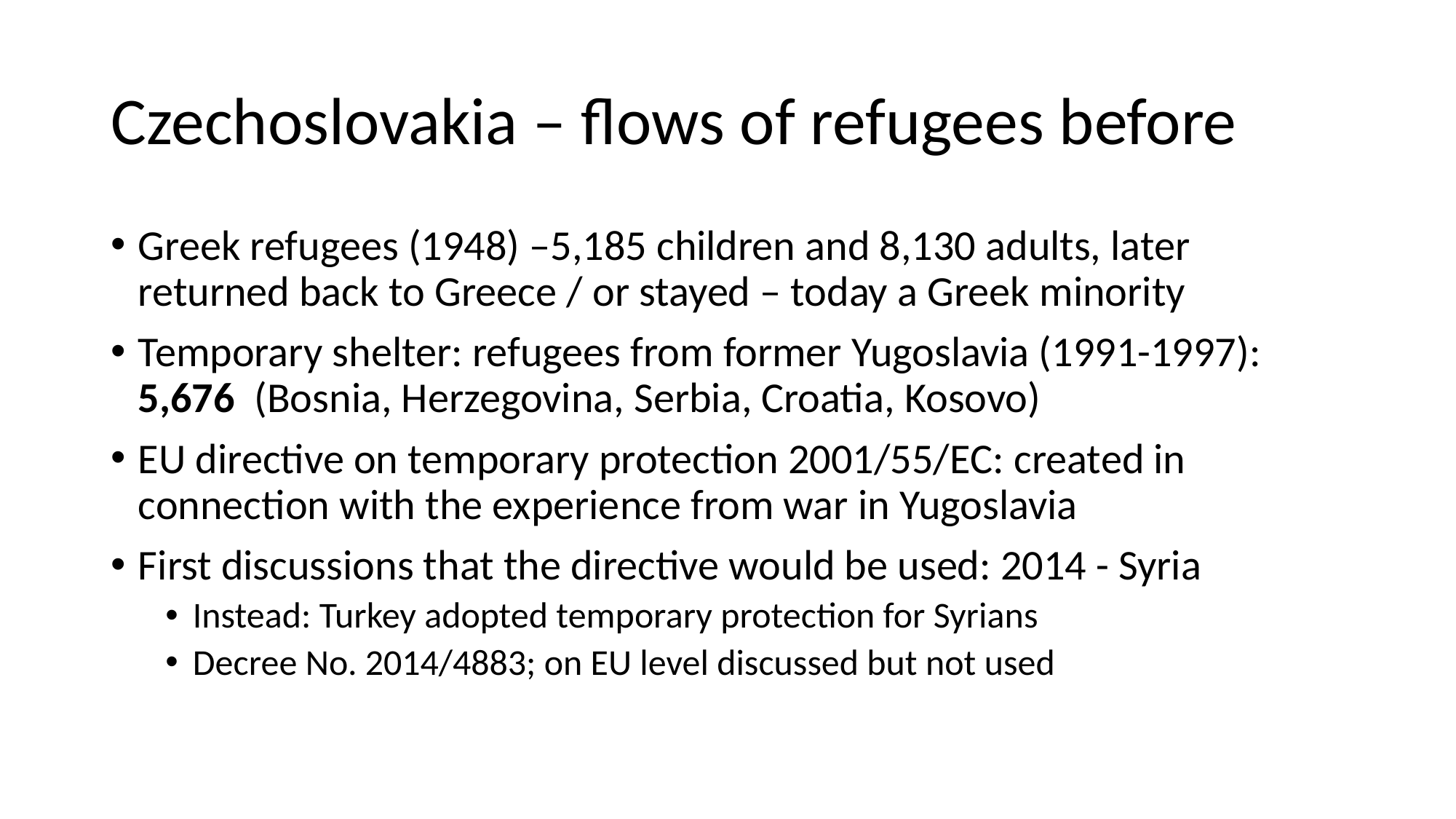

# Czechoslovakia – flows of refugees before
Greek refugees (1948) –5,185 children and 8,130 adults, later returned back to Greece / or stayed – today a Greek minority
Temporary shelter: refugees from former Yugoslavia (1991-1997): 5,676  (Bosnia, Herzegovina, Serbia, Croatia, Kosovo)
EU directive on temporary protection 2001/55/EC: created in connection with the experience from war in Yugoslavia
First discussions that the directive would be used: 2014 - Syria
Instead: Turkey adopted temporary protection for Syrians
Decree No. 2014/4883; on EU level discussed but not used